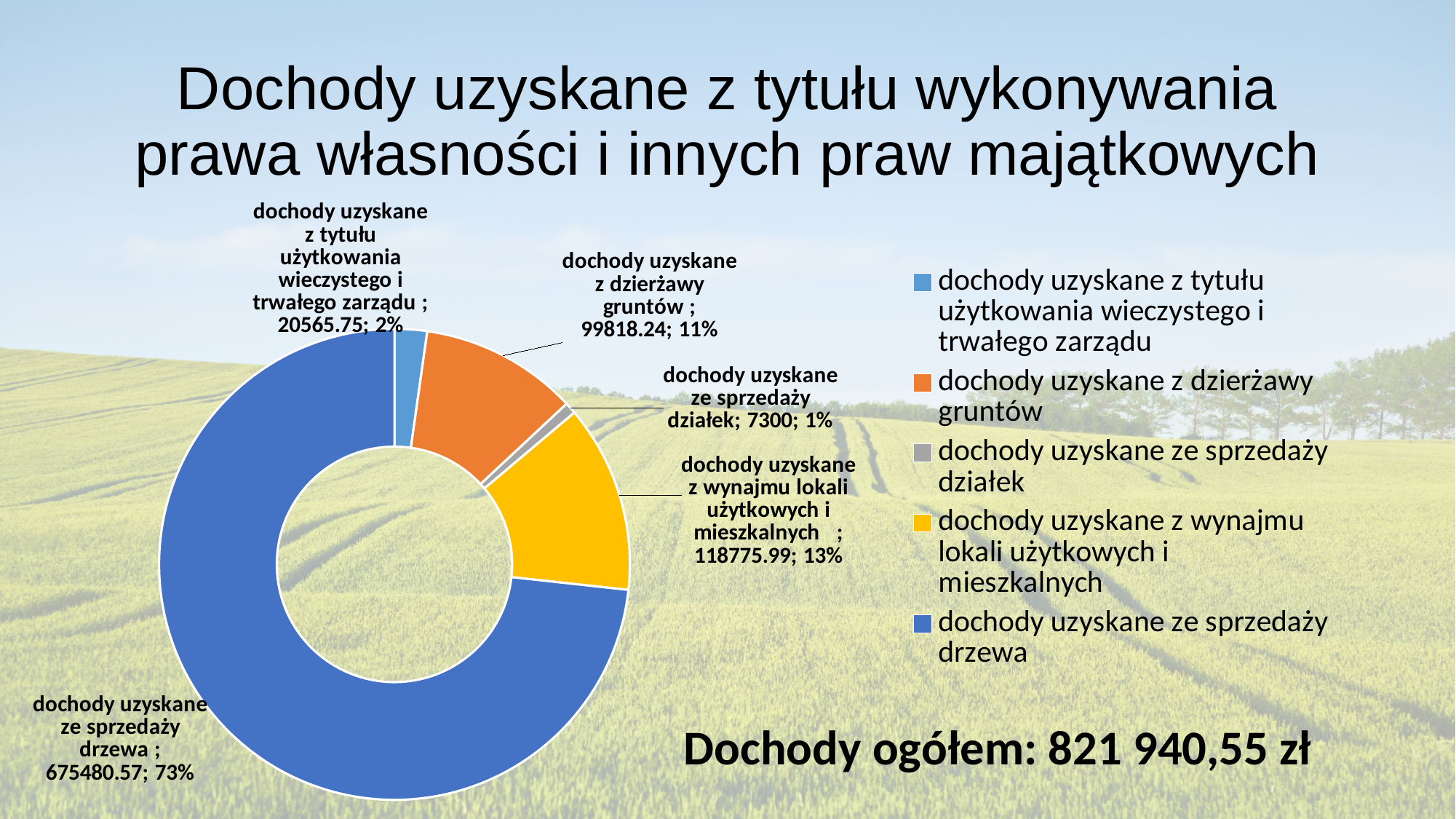

# Dochody uzyskane z tytułu wykonywania prawa własności i innych praw majątkowych

### Chart

| Category | Kolumna1 |
|---|---|
| dochody uzyskane z tytułu użytkowania wieczystego i trwałego zarządu  | 20565.75 |
| dochody uzyskane z dzierżawy gruntów  | 99818.24 |
| dochody uzyskane ze sprzedaży działek | 7300.0 |
| dochody uzyskane z wynajmu lokali użytkowych i mieszkalnych    | 118775.99 |
| dochody uzyskane ze sprzedaży drzewa  | 675480.57 |
Dochody ogółem: 821 940,55 zł